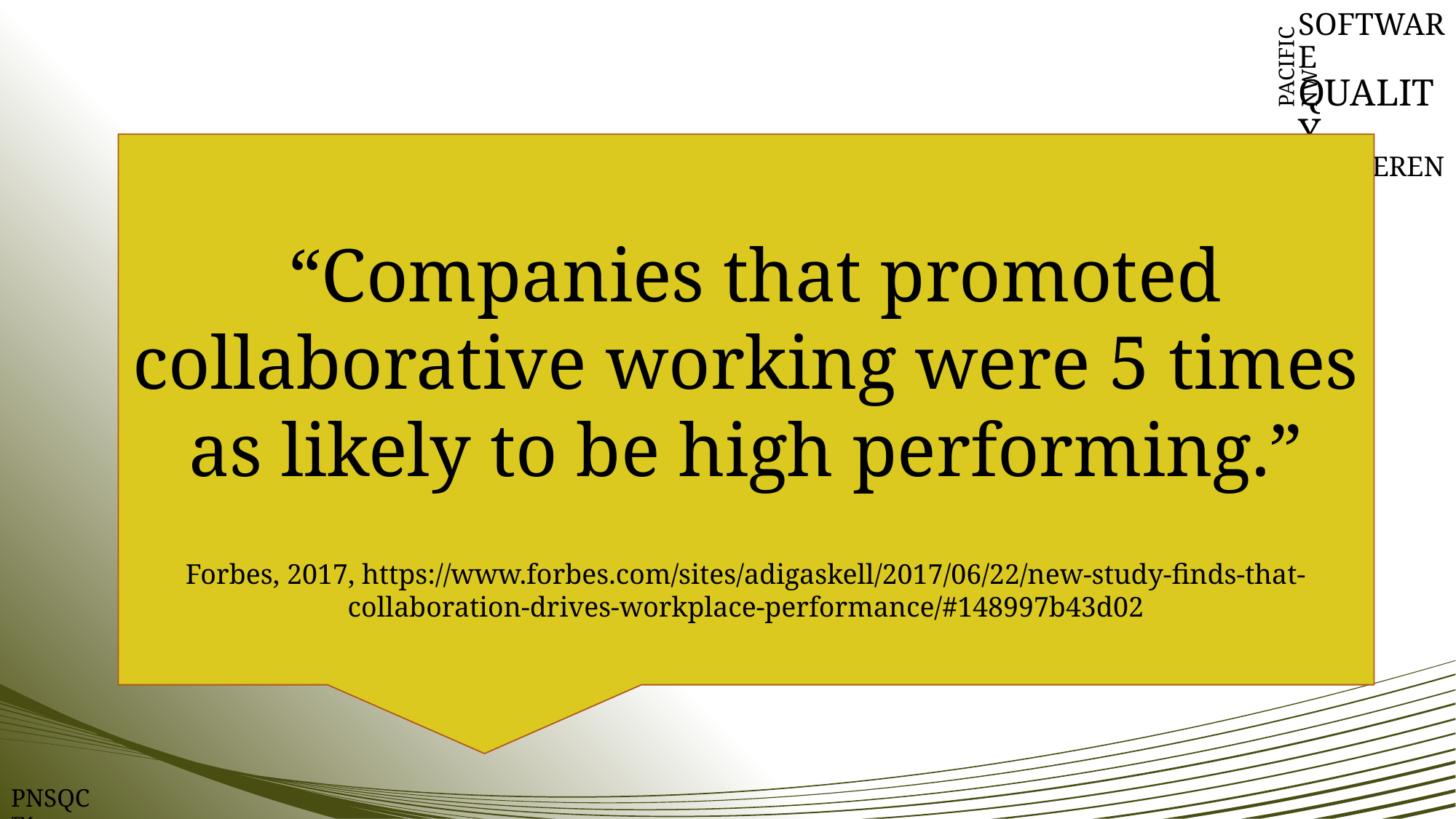

SOFTWARE
QUALITY
CONFERENCE
PACIFIC   NW

 “Companies that promoted collaborative working were 5 times as likely to be high performing.”

Forbes, 2017, https://www.forbes.com/sites/adigaskell/2017/06/22/new-study-finds-that-collaboration-drives-workplace-performance/#148997b43d02
PNSQC ™